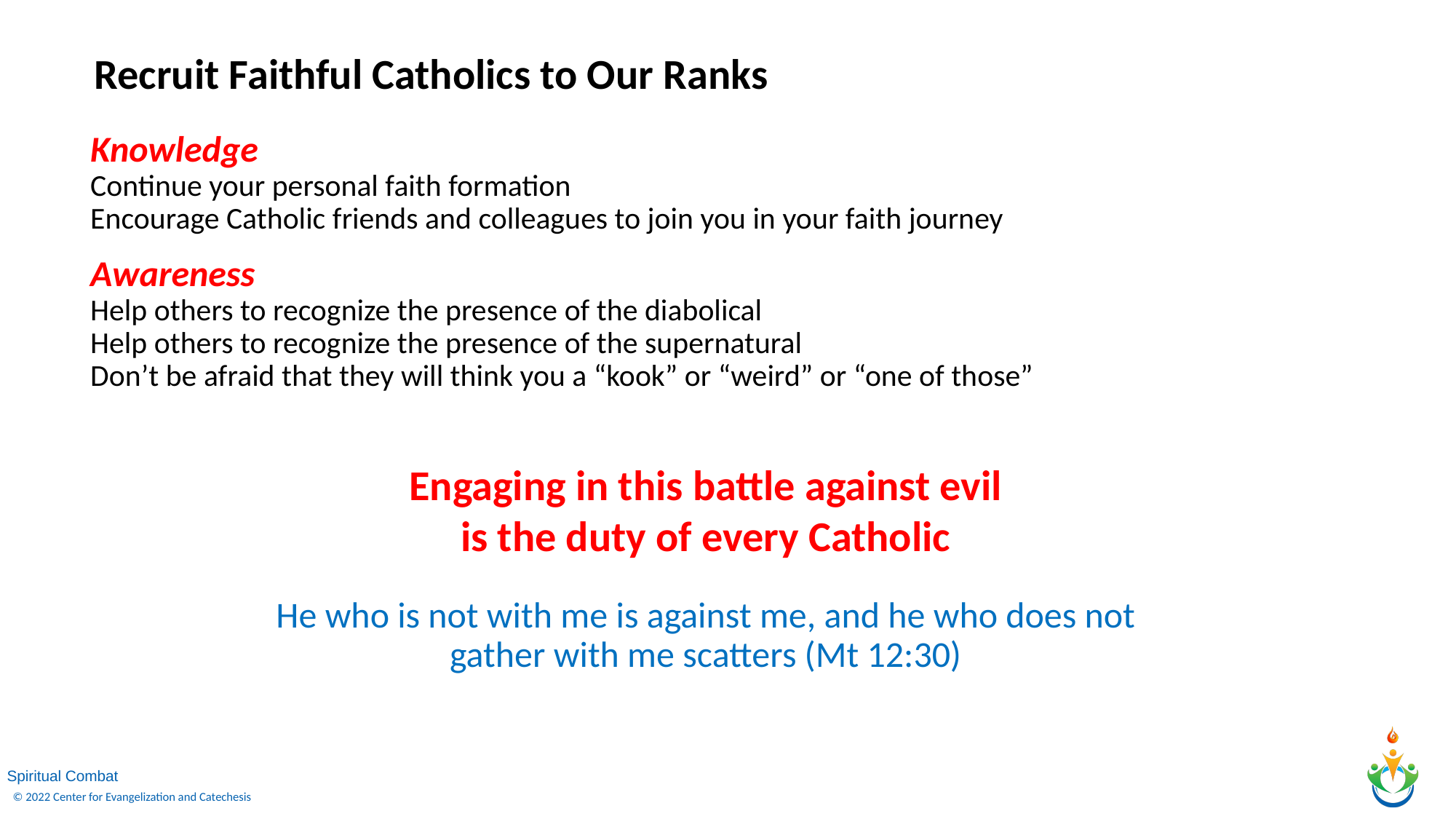

Recruit Faithful Catholics to Our Ranks
Knowledge
Continue your personal faith formation
Encourage Catholic friends and colleagues to join you in your faith journey
Awareness
Help others to recognize the presence of the diabolical
Help others to recognize the presence of the supernatural
Don’t be afraid that they will think you a “kook” or “weird” or “one of those”
Engaging in this battle against evil
is the duty of every Catholic
He who is not with me is against me, and he who does not gather with me scatters (Mt 12:30)